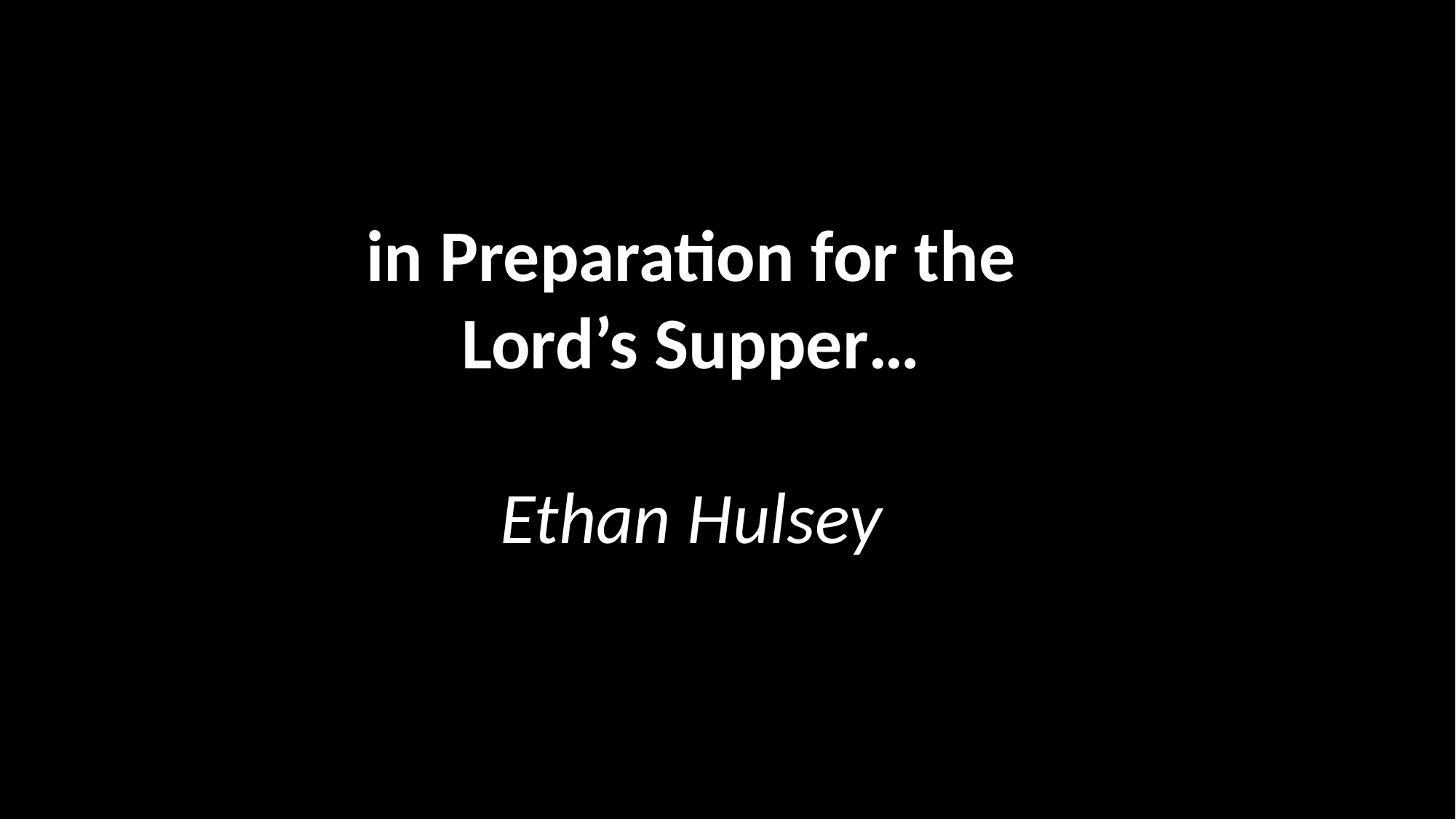

in Preparation for the Lord’s Supper…

Ethan Hulsey